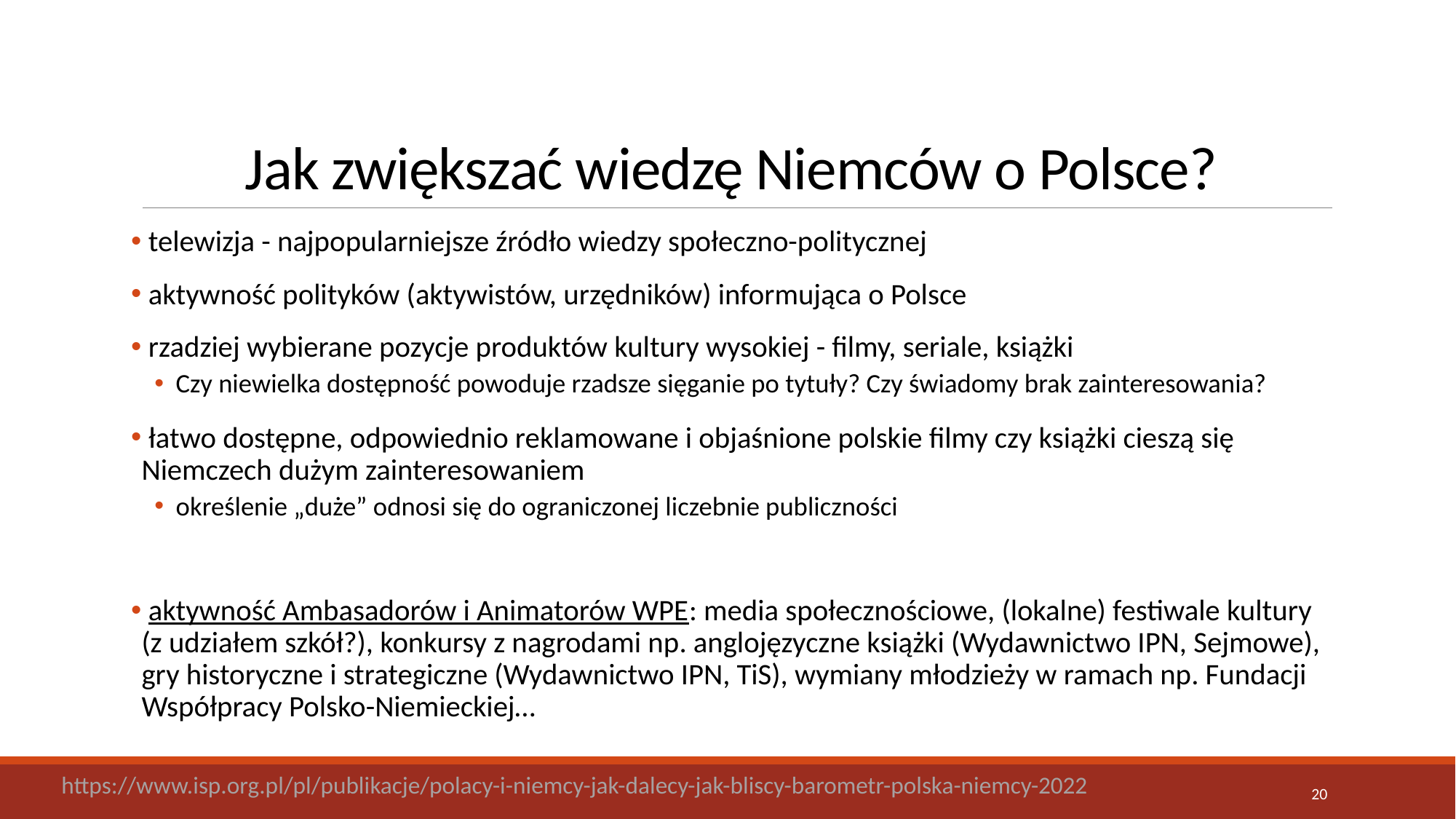

# Jak zwiększać wiedzę Niemców o Polsce?
 telewizja - najpopularniejsze źródło wiedzy społeczno-politycznej
 aktywność polityków (aktywistów, urzędników) informująca o Polsce
 rzadziej wybierane pozycje produktów kultury wysokiej - filmy, seriale, książki
Czy niewielka dostępność powoduje rzadsze sięganie po tytuły? Czy świadomy brak zainteresowania?
 łatwo dostępne, odpowiednio reklamowane i objaśnione polskie filmy czy książki cieszą się Niemczech dużym zainteresowaniem
określenie „duże” odnosi się do ograniczonej liczebnie publiczności

 aktywność Ambasadorów i Animatorów WPE: media społecznościowe, (lokalne) festiwale kultury (z udziałem szkół?), konkursy z nagrodami np. anglojęzyczne książki (Wydawnictwo IPN, Sejmowe), gry historyczne i strategiczne (Wydawnictwo IPN, TiS), wymiany młodzieży w ramach np. Fundacji Współpracy Polsko-Niemieckiej…
https://www.isp.org.pl/pl/publikacje/polacy-i-niemcy-jak-dalecy-jak-bliscy-barometr-polska-niemcy-2022
20